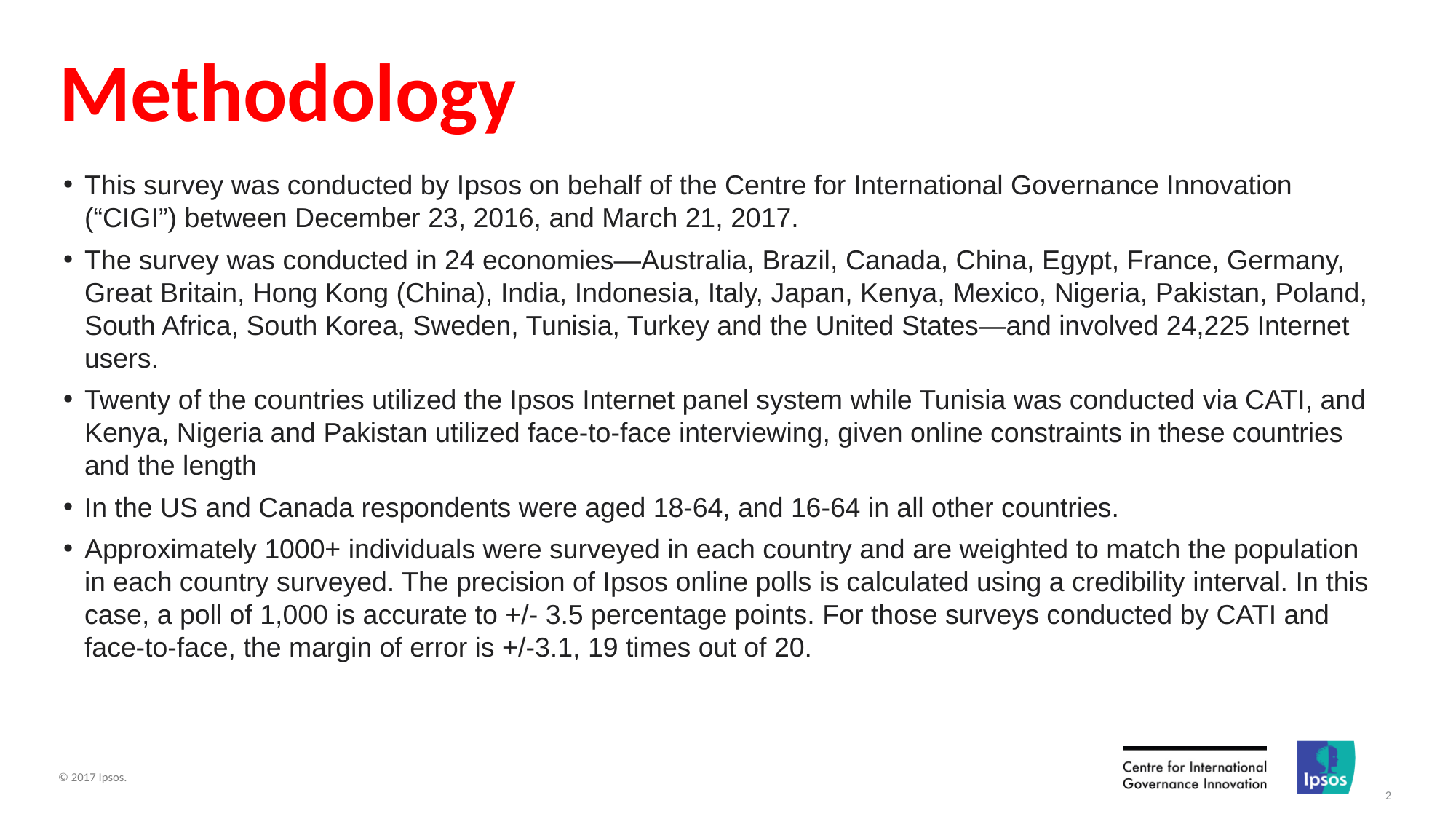

# Methodology
This survey was conducted by Ipsos on behalf of the Centre for International Governance Innovation (“CIGI”) between December 23, 2016, and March 21, 2017.
The survey was conducted in 24 economies—Australia, Brazil, Canada, China, Egypt, France, Germany, Great Britain, Hong Kong (China), India, Indonesia, Italy, Japan, Kenya, Mexico, Nigeria, Pakistan, Poland, South Africa, South Korea, Sweden, Tunisia, Turkey and the United States—and involved 24,225 Internet users.
Twenty of the countries utilized the Ipsos Internet panel system while Tunisia was conducted via CATI, and Kenya, Nigeria and Pakistan utilized face-to-face interviewing, given online constraints in these countries and the length
In the US and Canada respondents were aged 18-64, and 16-64 in all other countries.
Approximately 1000+ individuals were surveyed in each country and are weighted to match the population in each country surveyed. The precision of Ipsos online polls is calculated using a credibility interval. In this case, a poll of 1,000 is accurate to +/- 3.5 percentage points. For those surveys conducted by CATI and face-to-face, the margin of error is +/-3.1, 19 times out of 20.

| BIC = | Brazil, India, China |
| --- | --- |
| APAC = | Asia Pacific |
| LATAM = | Latin America |